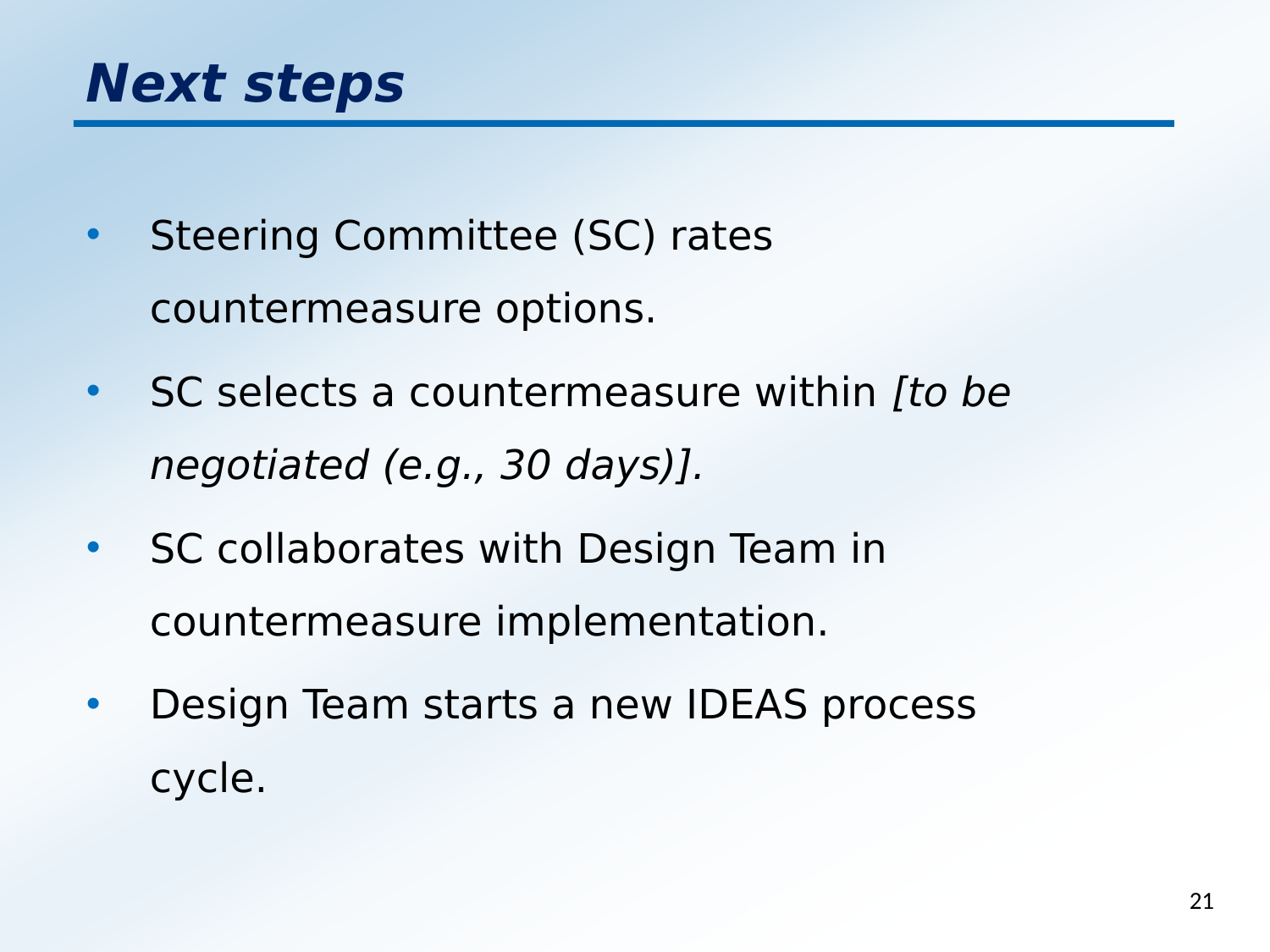

Next steps

Steering Committee (SC) rates countermeasure options.
SC selects a countermeasure within [to be negotiated (e.g., 30 days)].
SC collaborates with Design Team in countermeasure implementation.
Design Team starts a new IDEAS process cycle.
21